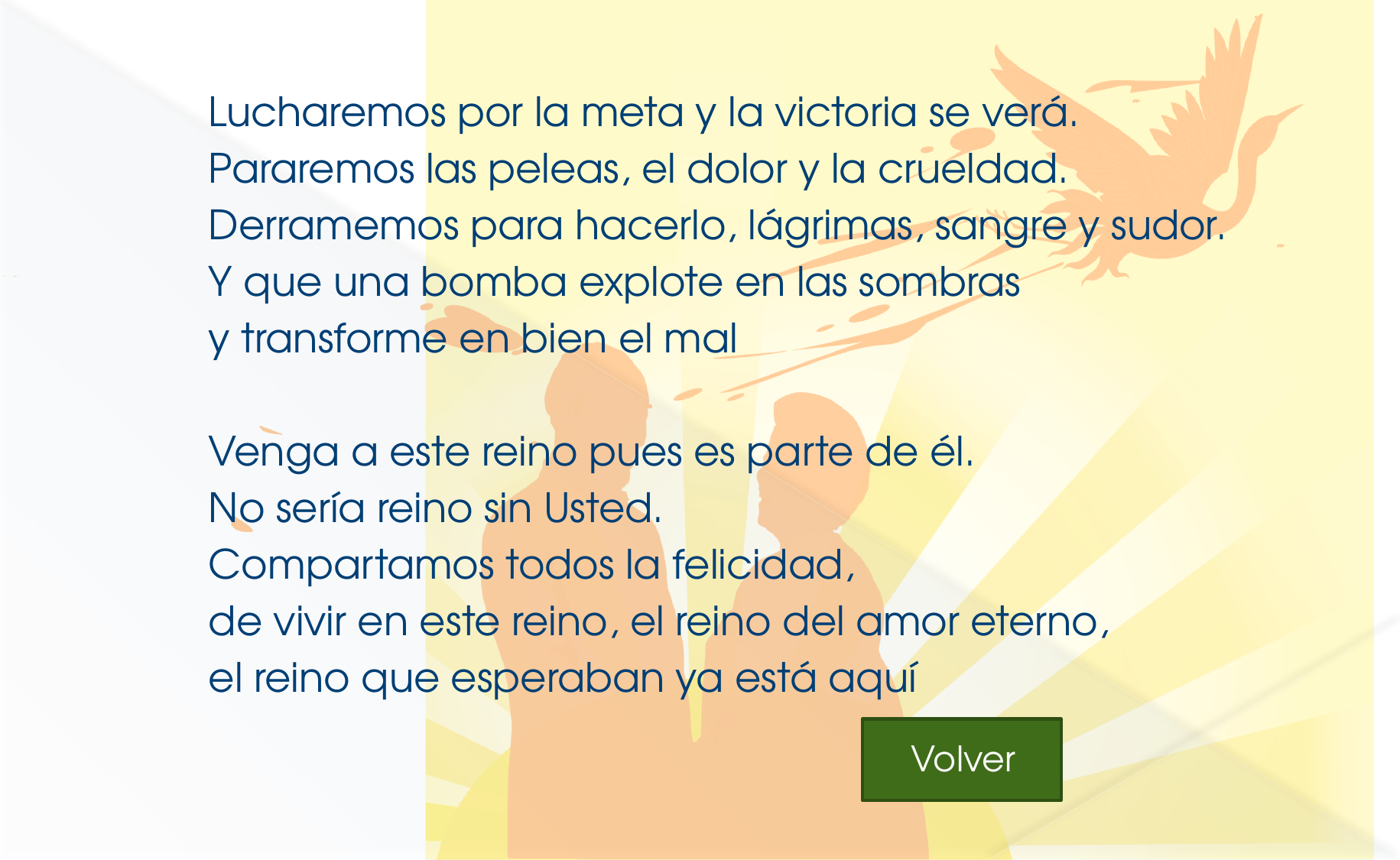

Lucharemos por la meta y la victoria se verá.
Pararemos las peleas, el dolor y la crueldad.
Derramemos para hacerlo, lágrimas, sangre y sudor.
Y que una bomba explote en las sombras
y transforme en bien el mal

Venga a este reino pues es parte de él.
No sería reino sin Usted.
Compartamos todos la felicidad,
de vivir en este reino, el reino del amor eterno,
el reino que esperaban ya está aquí

 Volver